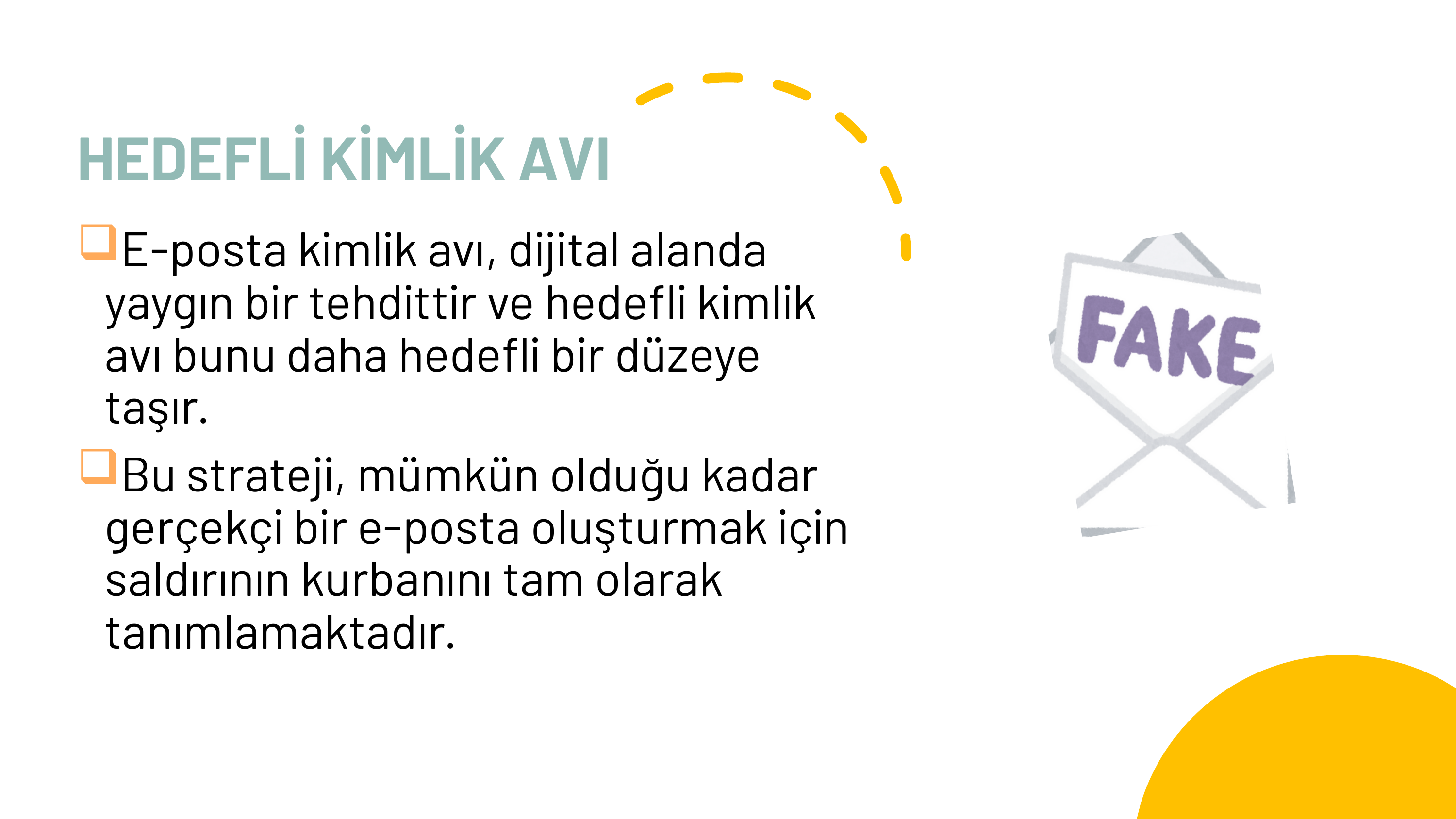

# HEDEFLİ KİMLİK AVI
E-posta kimlik avı, dijital alanda yaygın bir tehdittir ve hedefli kimlik avı bunu daha hedefli bir düzeye taşır.
Bu strateji, mümkün olduğu kadar gerçekçi bir e-posta oluşturmak için saldırının kurbanını tam olarak tanımlamaktadır.